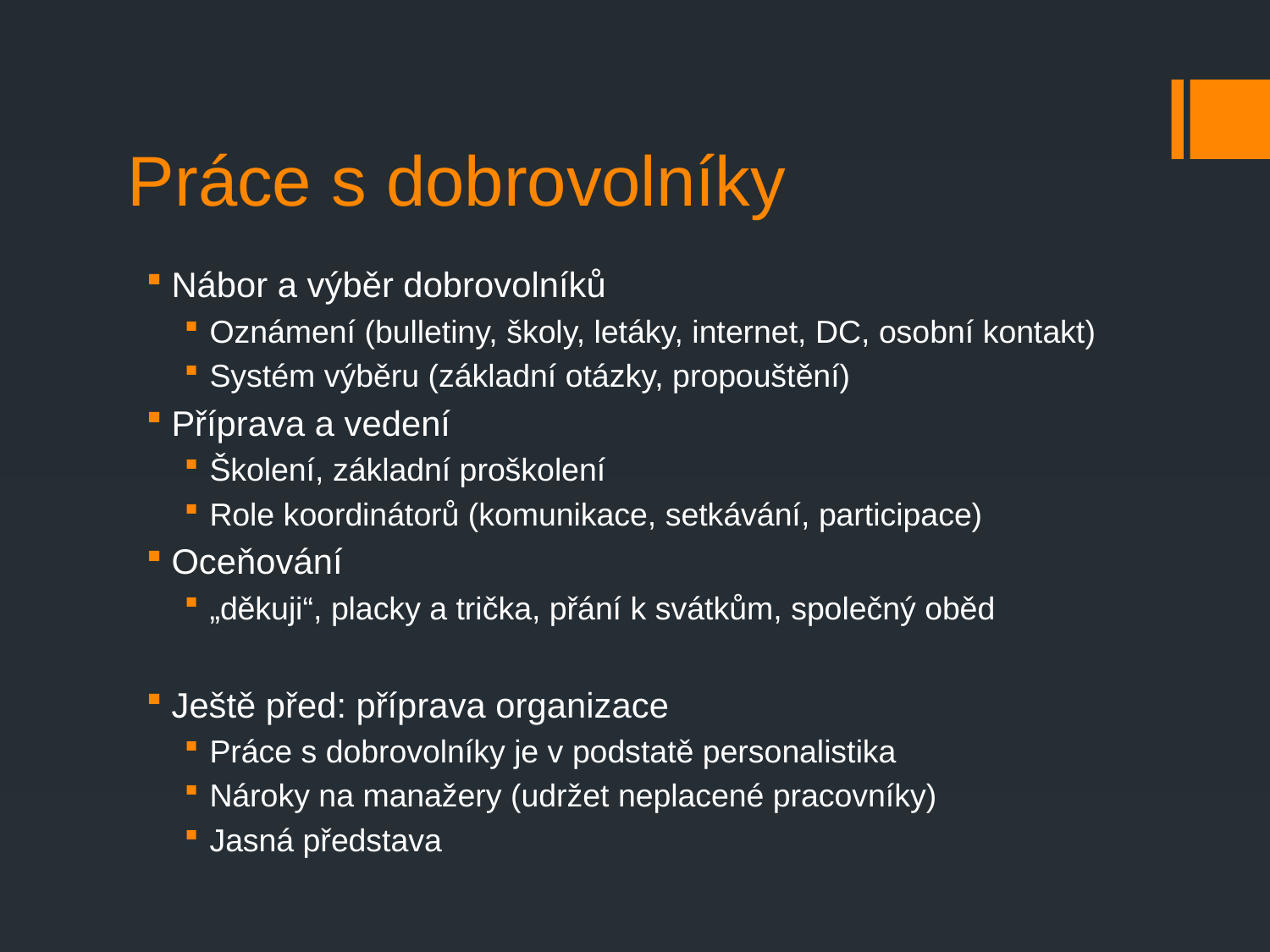

# Práce s dobrovolníky
Nábor a výběr dobrovolníků
Oznámení (bulletiny, školy, letáky, internet, DC, osobní kontakt)
Systém výběru (základní otázky, propouštění)
Příprava a vedení
Školení, základní proškolení
Role koordinátorů (komunikace, setkávání, participace)
Oceňování
„děkuji“, placky a trička, přání k svátkům, společný oběd

Ještě před: příprava organizace
Práce s dobrovolníky je v podstatě personalistika
Nároky na manažery (udržet neplacené pracovníky)
Jasná představa